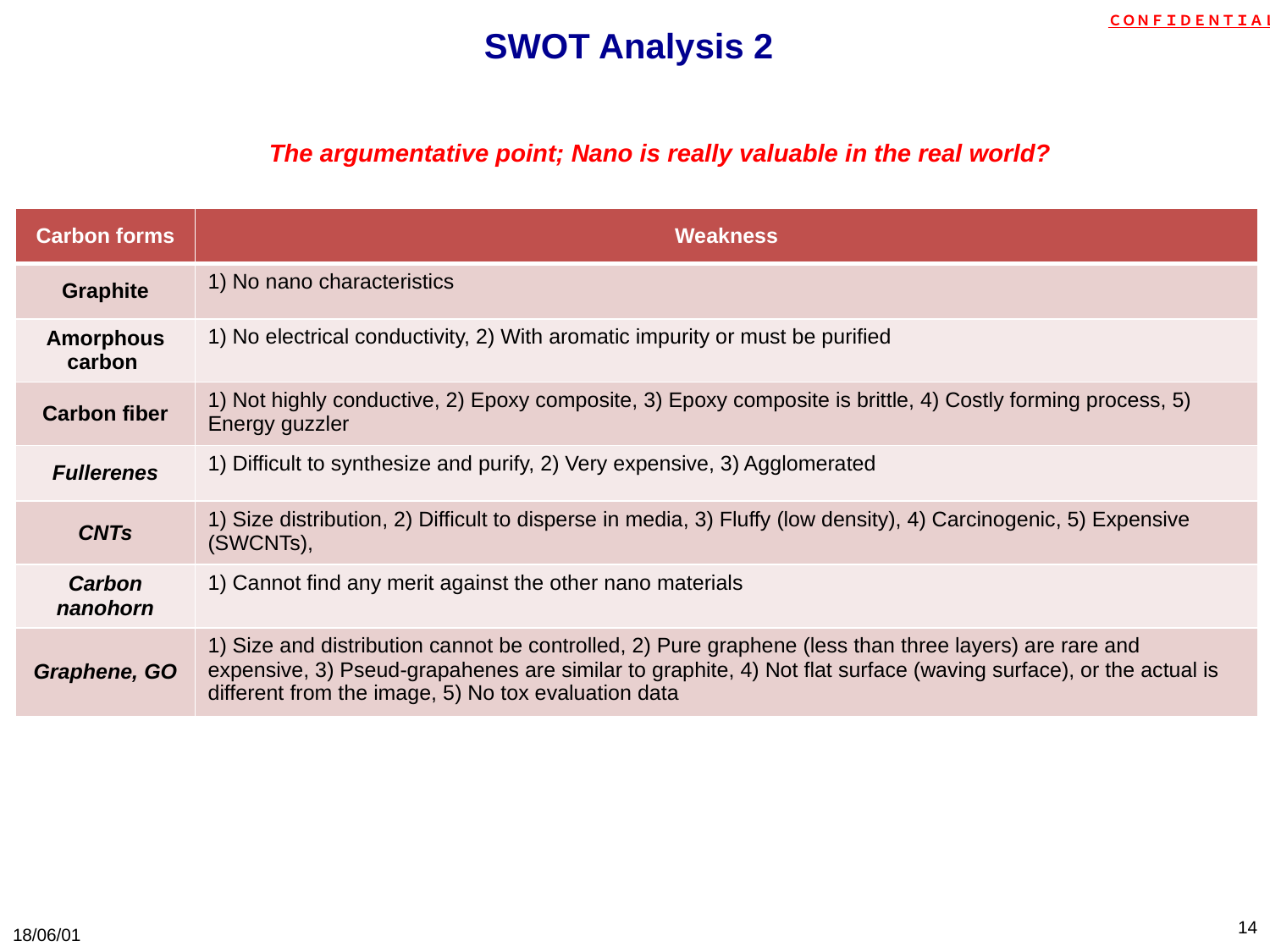

# SWOT Analysis 2
The argumentative point; Nano is really valuable in the real world?
| Carbon forms | Weakness |
| --- | --- |
| Graphite | 1) No nano characteristics |
| Amorphous carbon | 1) No electrical conductivity, 2) With aromatic impurity or must be purified |
| Carbon fiber | 1) Not highly conductive, 2) Epoxy composite, 3) Epoxy composite is brittle, 4) Costly forming process, 5) Energy guzzler |
| Fullerenes | 1) Difficult to synthesize and purify, 2) Very expensive, 3) Agglomerated |
| CNTs | 1) Size distribution, 2) Difficult to disperse in media, 3) Fluffy (low density), 4) Carcinogenic, 5) Expensive (SWCNTs), |
| Carbon nanohorn | 1) Cannot find any merit against the other nano materials |
| Graphene, GO | 1) Size and distribution cannot be controlled, 2) Pure graphene (less than three layers) are rare and expensive, 3) Pseud-grapahenes are similar to graphite, 4) Not flat surface (waving surface), or the actual is different from the image, 5) No tox evaluation data |
14
18/06/01